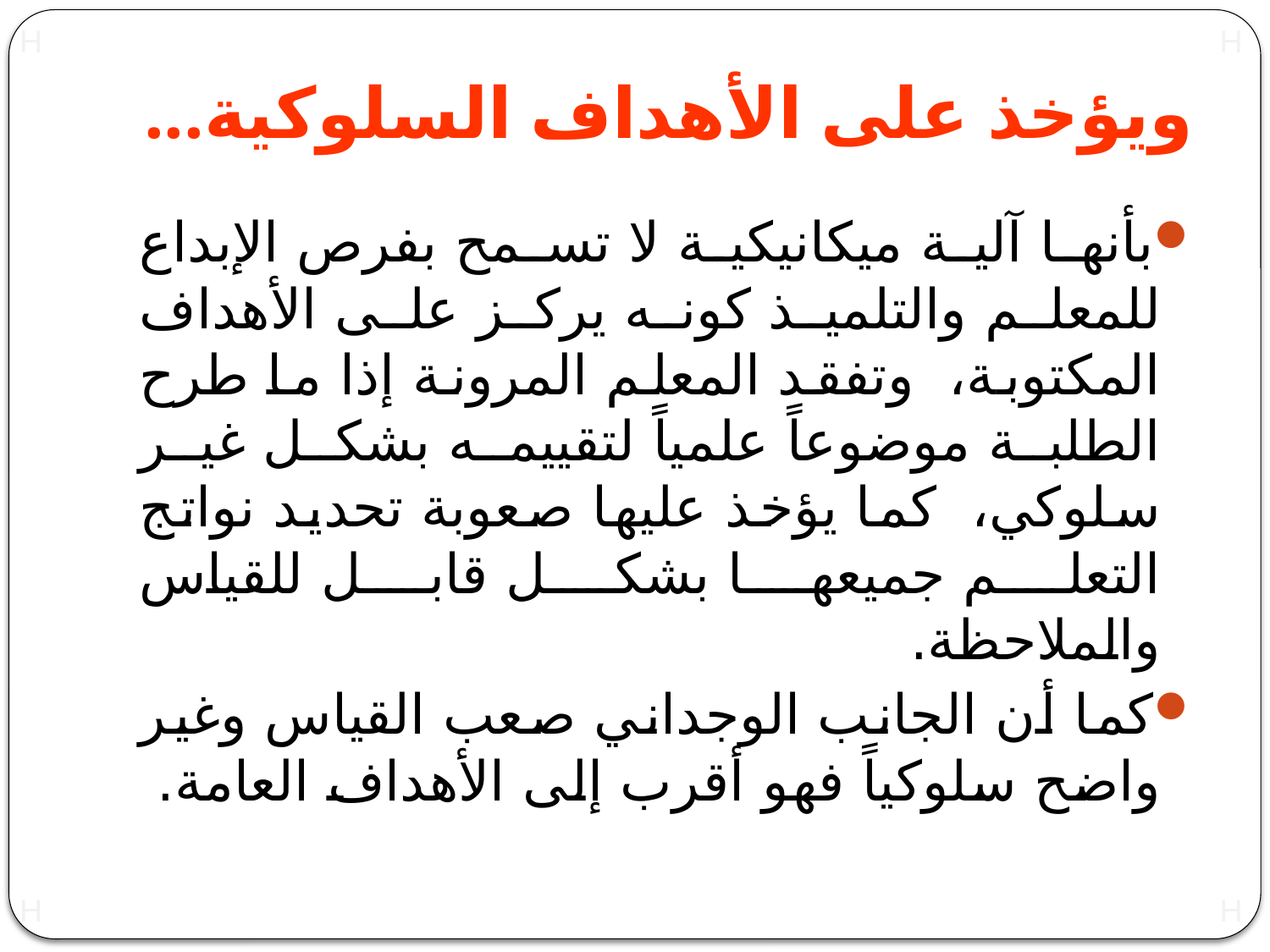

# ويؤخذ على الأهداف السلوكية...
بأنها آلية ميكانيكية لا تسمح بفرص الإبداع للمعلم والتلميذ كونه يركز على الأهداف المكتوبة،  وتفقد المعلم المرونة إذا ما طرح الطلبة موضوعاً علمياً لتقييمه بشكل غير سلوكي،  كما يؤخذ عليها صعوبة تحديد نواتج التعلم جميعها بشكل قابل للقياس والملاحظة.
كما أن الجانب الوجداني صعب القياس وغير واضح سلوكياً فهو أقرب إلى الأهداف العامة.